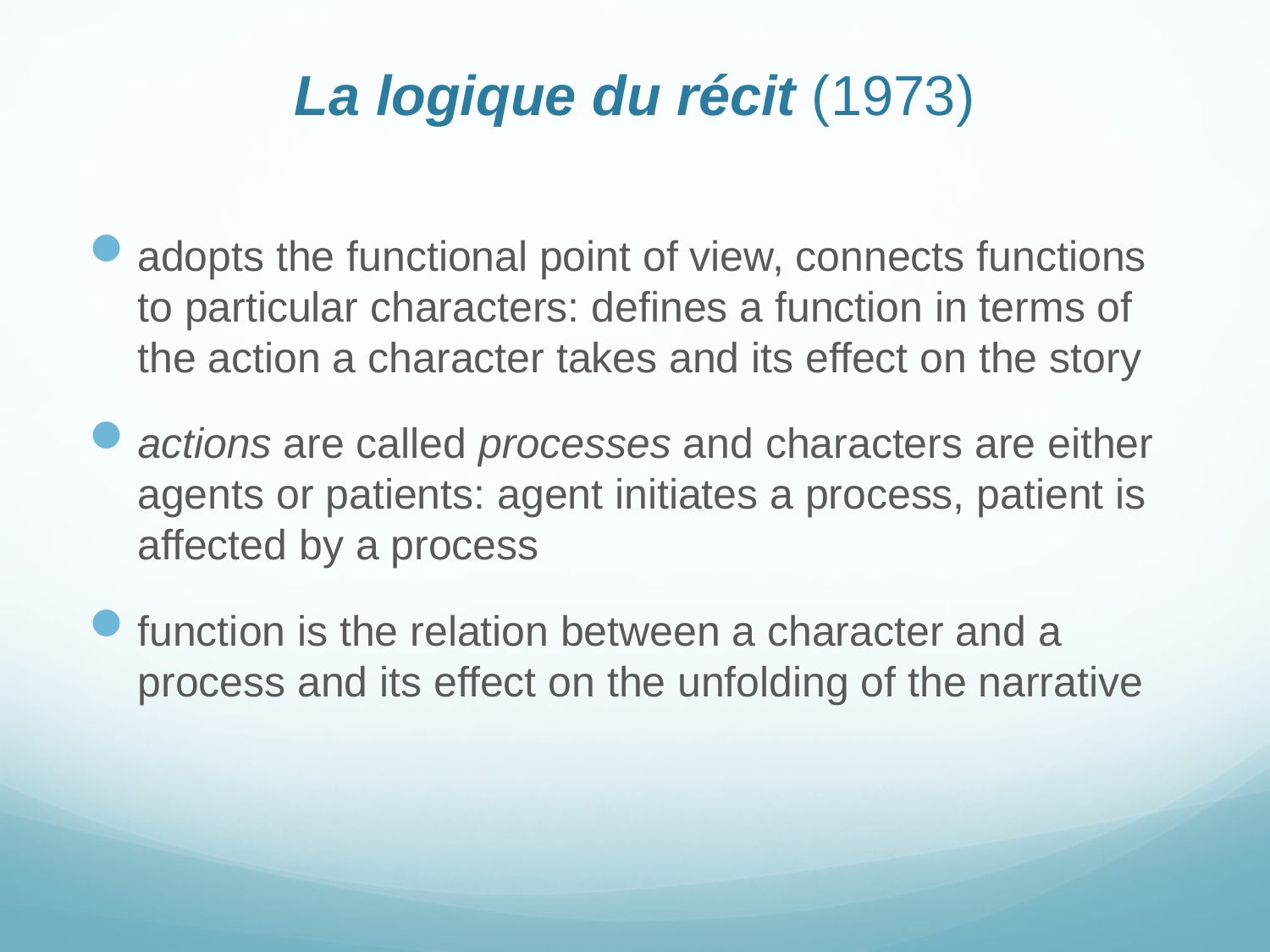

# La logique du récit (1973)
adopts the functional point of view, connects functions to particular characters: defines a function in terms of the action a character takes and its effect on the story
actions are called processes and characters are either agents or patients: agent initiates a process, patient is affected by a process
function is the relation between a character and a process and its effect on the unfolding of the narrative